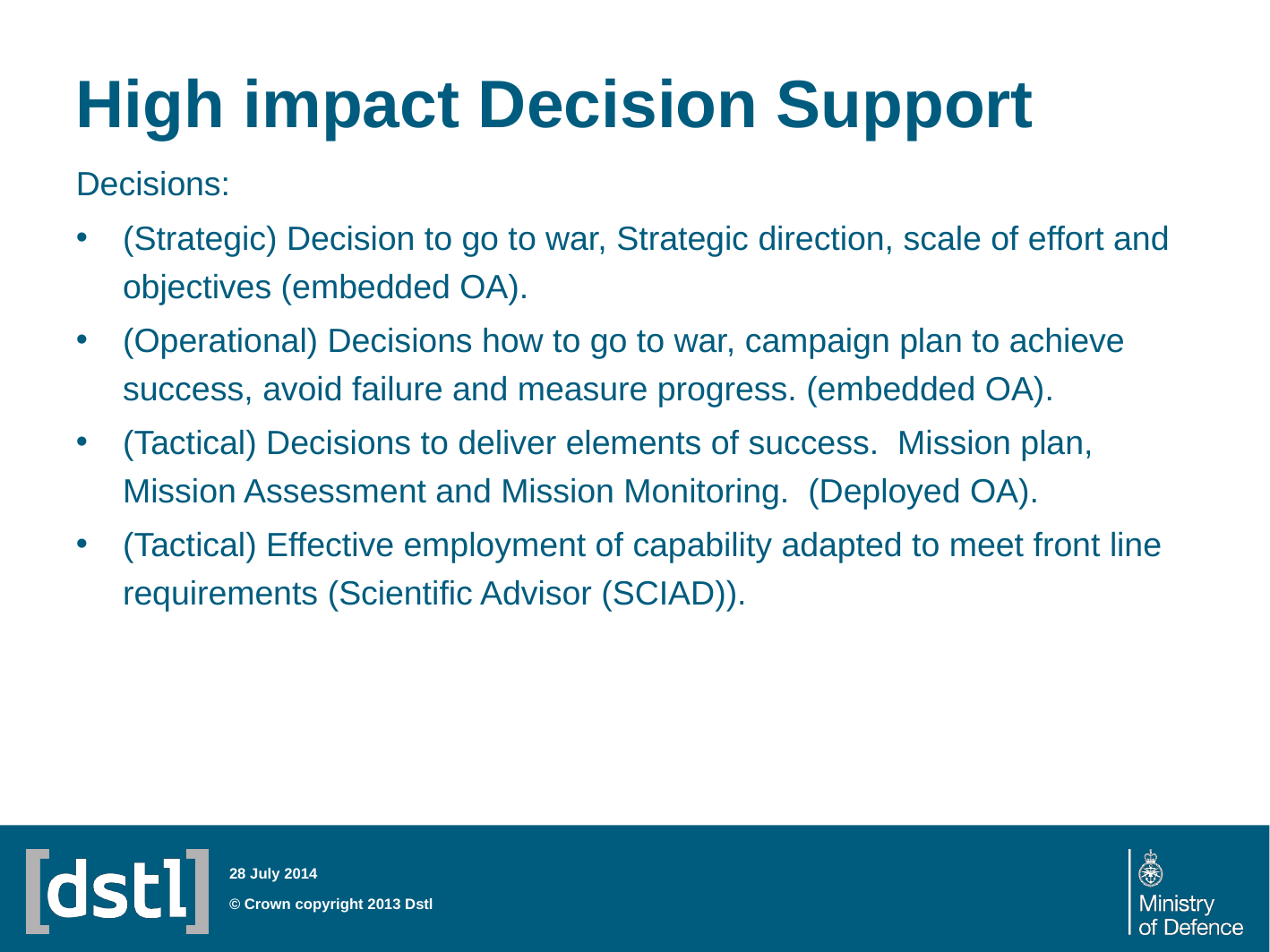

# High impact Decision Support
Decisions:
(Strategic) Decision to go to war, Strategic direction, scale of effort and objectives (embedded OA).
(Operational) Decisions how to go to war, campaign plan to achieve success, avoid failure and measure progress. (embedded OA).
(Tactical) Decisions to deliver elements of success.  Mission plan, Mission Assessment and Mission Monitoring.  (Deployed OA).
(Tactical) Effective employment of capability adapted to meet front line requirements (Scientific Advisor (SCIAD)).

28 July 2014
© Crown copyright 2013 Dstl